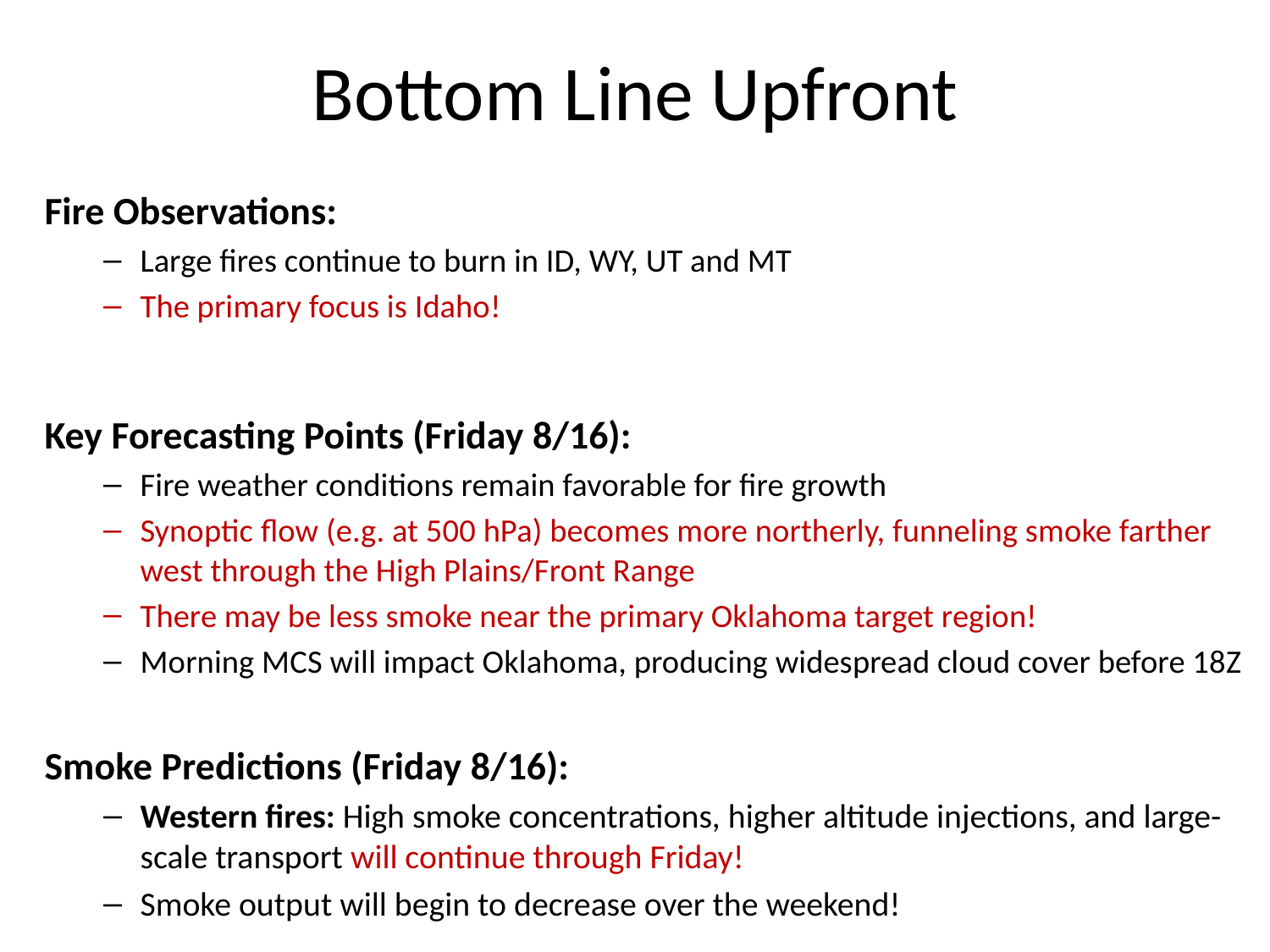

# Bottom Line Upfront
Fire Observations:
Large fires continue to burn in ID, WY, UT and MT
The primary focus is Idaho!

Key Forecasting Points (Friday 8/16):
Fire weather conditions remain favorable for fire growth
Synoptic flow (e.g. at 500 hPa) becomes more northerly, funneling smoke farther west through the High Plains/Front Range
There may be less smoke near the primary Oklahoma target region!
Morning MCS will impact Oklahoma, producing widespread cloud cover before 18Z

Smoke Predictions (Friday 8/16):
Western fires: High smoke concentrations, higher altitude injections, and large-scale transport will continue through Friday!
Smoke output will begin to decrease over the weekend!